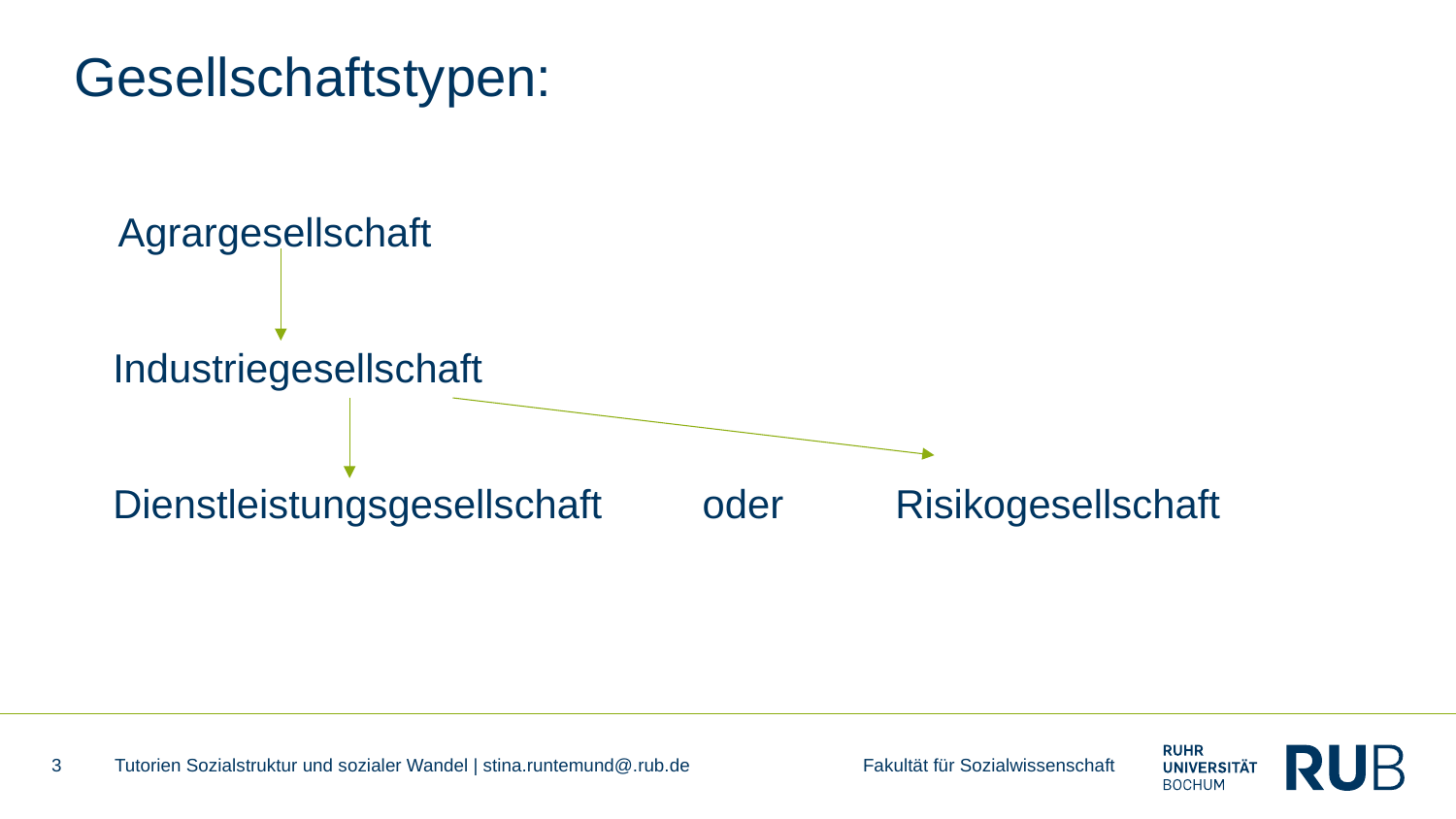

# Gesellschaftstypen:

      Agrargesellschaft

     Industriegesellschaft

     Dienstleistungsgesellschaft         oder          Risikogesellschaft

3
Tutorien Sozialstruktur und sozialer Wandel | stina.runtemund@.rub.de                                  Fakultät für Sozialwissenschaft